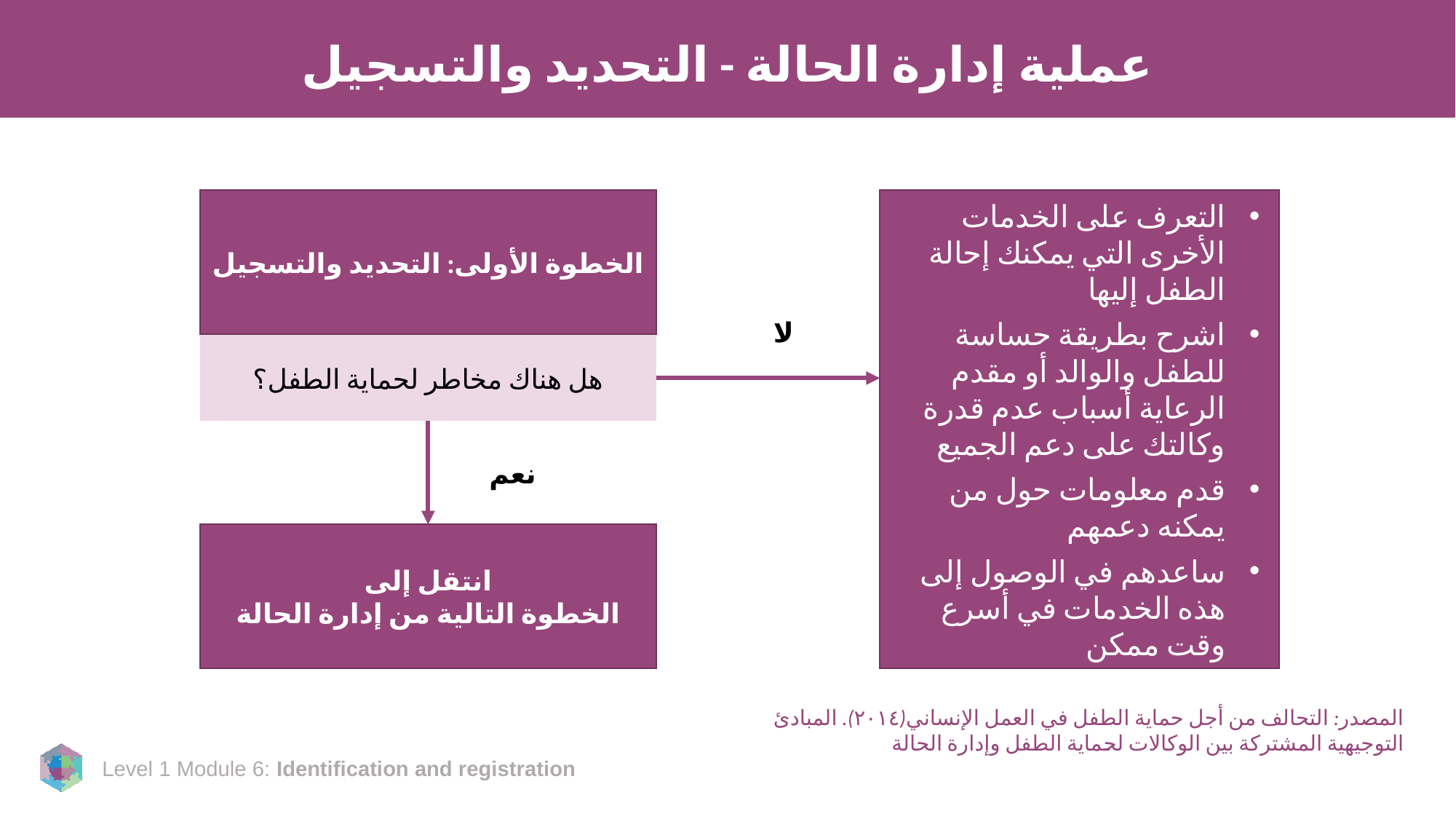

# عملية إدارة الحالة - التحديد والتسجيل
التعرف على الخدمات الأخرى التي يمكنك إحالة الطفل إليها
اشرح بطريقة حساسة للطفل والوالد أو مقدم الرعاية أسباب عدم قدرة وكالتك على دعم الجميع
قدم معلومات حول من يمكنه دعمهم
ساعدهم في الوصول إلى هذه الخدمات في أسرع وقت ممكن
الخطوة الأولى: التحديد والتسجيل
لا
هل هناك مخاطر لحماية الطفل؟
نعم
انتقل إلى
الخطوة التالية من إدارة الحالة
المصدر: التحالف من أجل حماية الطفل في العمل الإنساني(٢٠١٤). المبادئ التوجيهية المشتركة بين الوكالات لحماية الطفل وإدارة الحالة